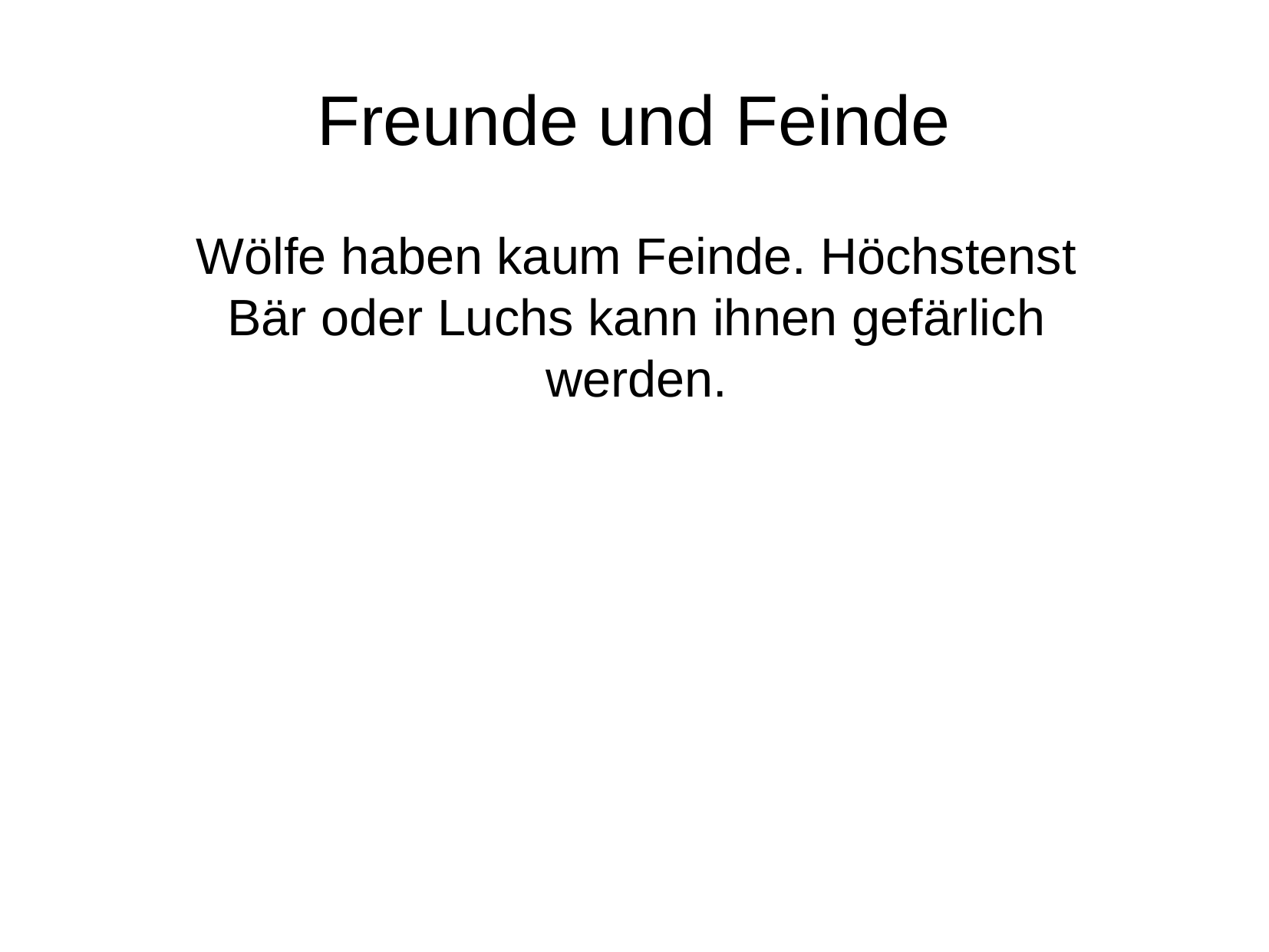

Freunde und Feinde
Wölfe haben kaum Feinde. Höchstenst
Bär oder Luchs kann ihnen gefärlich werden.